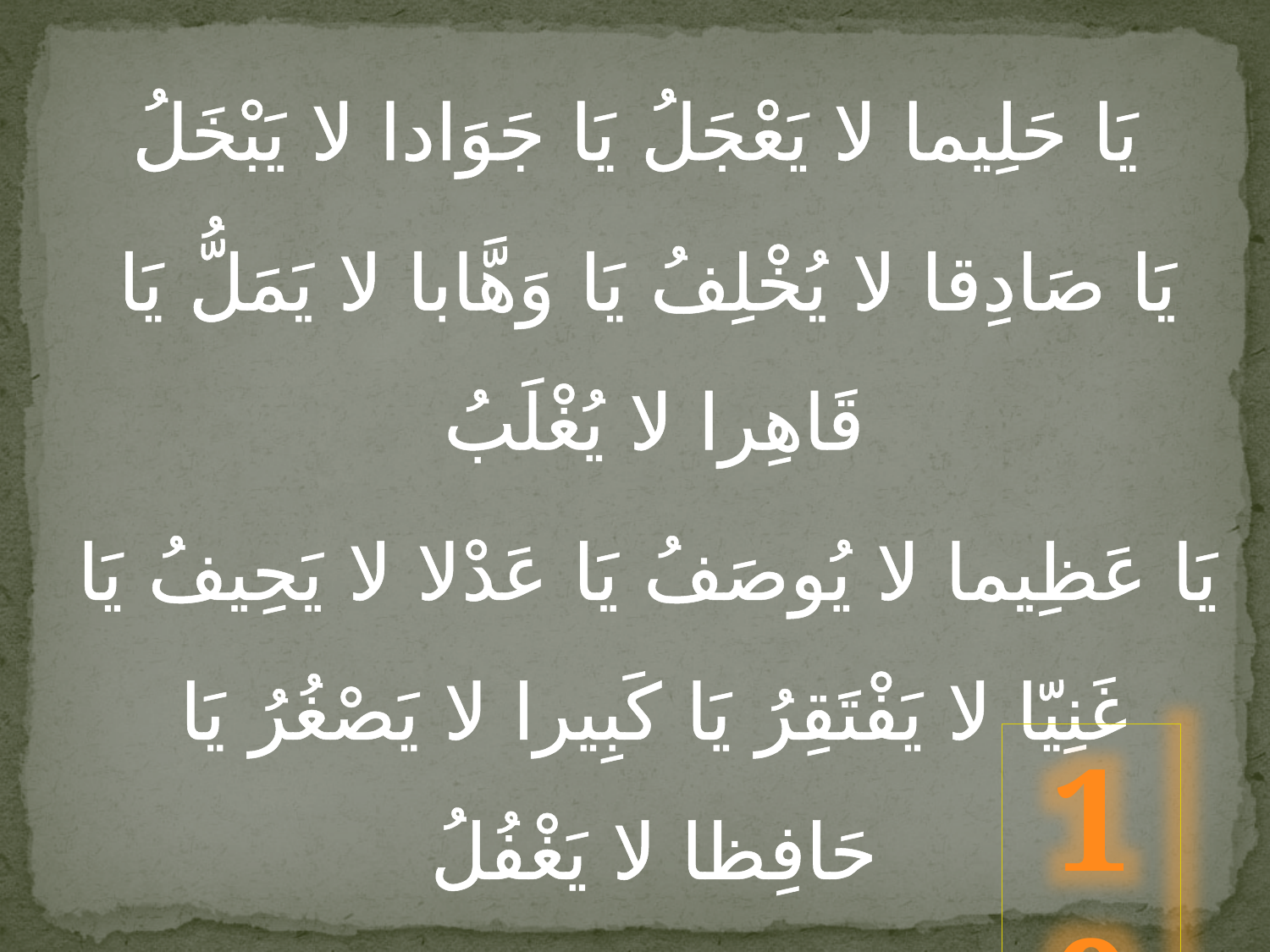

يَا حَلِيما لا يَعْجَلُ يَا جَوَادا لا يَبْخَلُ
 يَا صَادِقا لا يُخْلِفُ يَا وَهَّابا لا يَمَلُّ يَا قَاهِرا لا يُغْلَبُ
 يَا عَظِيما لا يُوصَفُ يَا عَدْلا لا يَحِيفُ يَا غَنِيّا لا يَفْتَقِرُ يَا كَبِيرا لا يَصْغُرُ يَا حَافِظا لا يَغْفُلُ
100